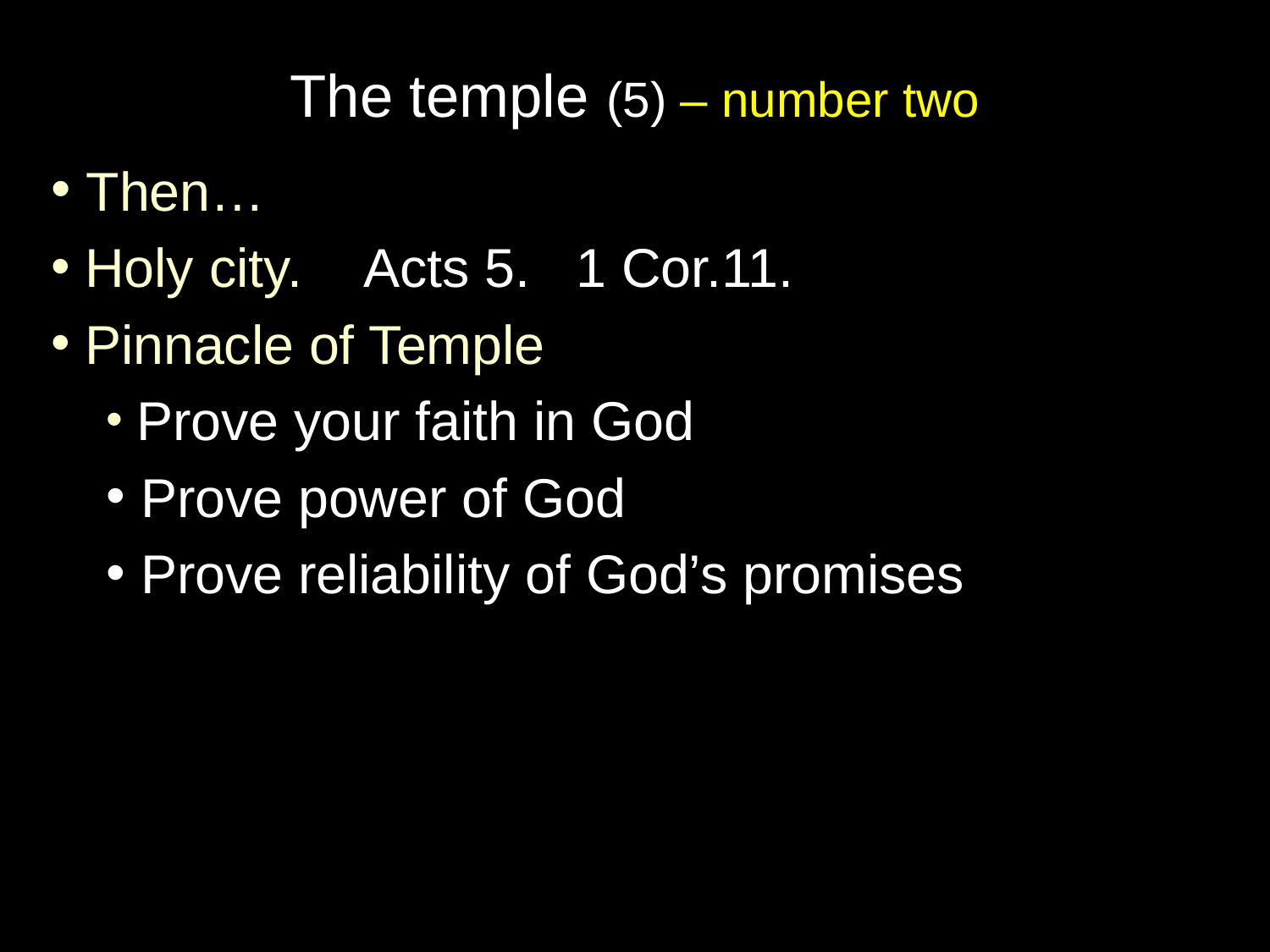

# The temple (5) – number two
 Then…
 Holy city.    Acts 5.   1 Cor.11.
 Pinnacle of Temple
 Prove your faith in God
 Prove power of God
 Prove reliability of God’s promises